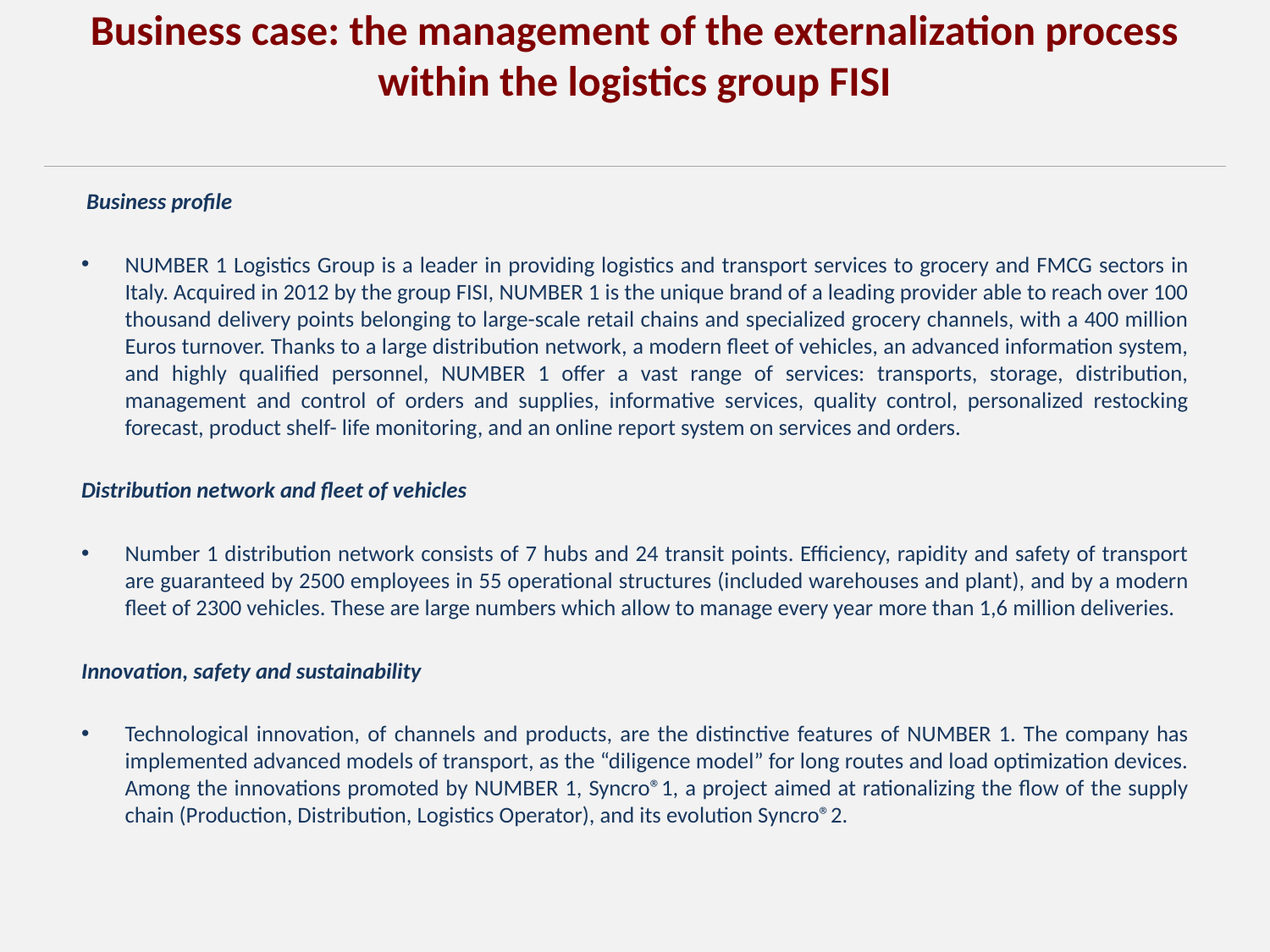

Business case: the management of the externalization process within the logistics group FISI

 Business profile

NUMBER 1 Logistics Group is a leader in providing logistics and transport services to grocery and FMCG sectors in Italy. Acquired in 2012 by the group FISI, NUMBER 1 is the unique brand of a leading provider able to reach over 100 thousand delivery points belonging to large-scale retail chains and specialized grocery channels, with a 400 million Euros turnover. Thanks to a large distribution network, a modern fleet of vehicles, an advanced information system, and highly qualified personnel, NUMBER 1 offer a vast range of services: transports, storage, distribution, management and control of orders and supplies, informative services, quality control, personalized restocking forecast, product shelf- life monitoring, and an online report system on services and orders.

Distribution network and fleet of vehicles

Number 1 distribution network consists of 7 hubs and 24 transit points. Efficiency, rapidity and safety of transport are guaranteed by 2500 employees in 55 operational structures (included warehouses and plant), and by a modern fleet of 2300 vehicles. These are large numbers which allow to manage every year more than 1,6 million deliveries.

Innovation, safety and sustainability

Technological innovation, of channels and products, are the distinctive features of NUMBER 1. The company has implemented advanced models of transport, as the “diligence model” for long routes and load optimization devices. Among the innovations promoted by NUMBER 1, Syncro®1, a project aimed at rationalizing the flow of the supply chain (Production, Distribution, Logistics Operator), and its evolution Syncro®2.